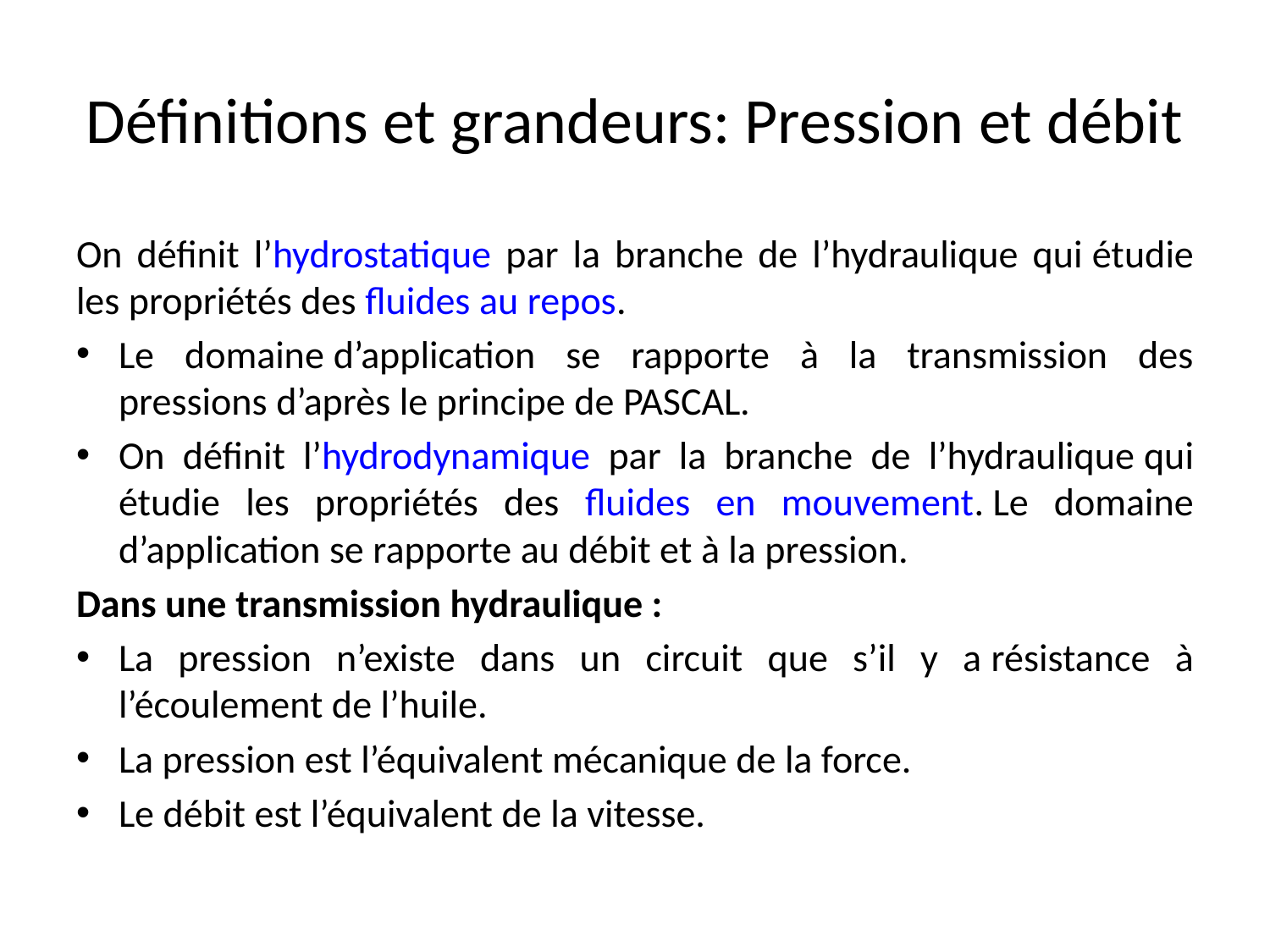

# Définitions et grandeurs: Pression et débit
On définit l’hydrostatique par la branche de l’hydraulique qui étudie les propriétés des fluides au repos.
Le domaine d’application se rapporte à la transmission des pressions d’après le principe de PASCAL.
On définit l’hydrodynamique par la branche de l’hydraulique qui étudie les propriétés des fluides en mouvement. Le domaine d’application se rapporte au débit et à la pression.
Dans une transmission hydraulique :
La pression n’existe dans un circuit que s’il y a résistance à l’écoulement de l’huile.
La pression est l’équivalent mécanique de la force.
Le débit est l’équivalent de la vitesse.